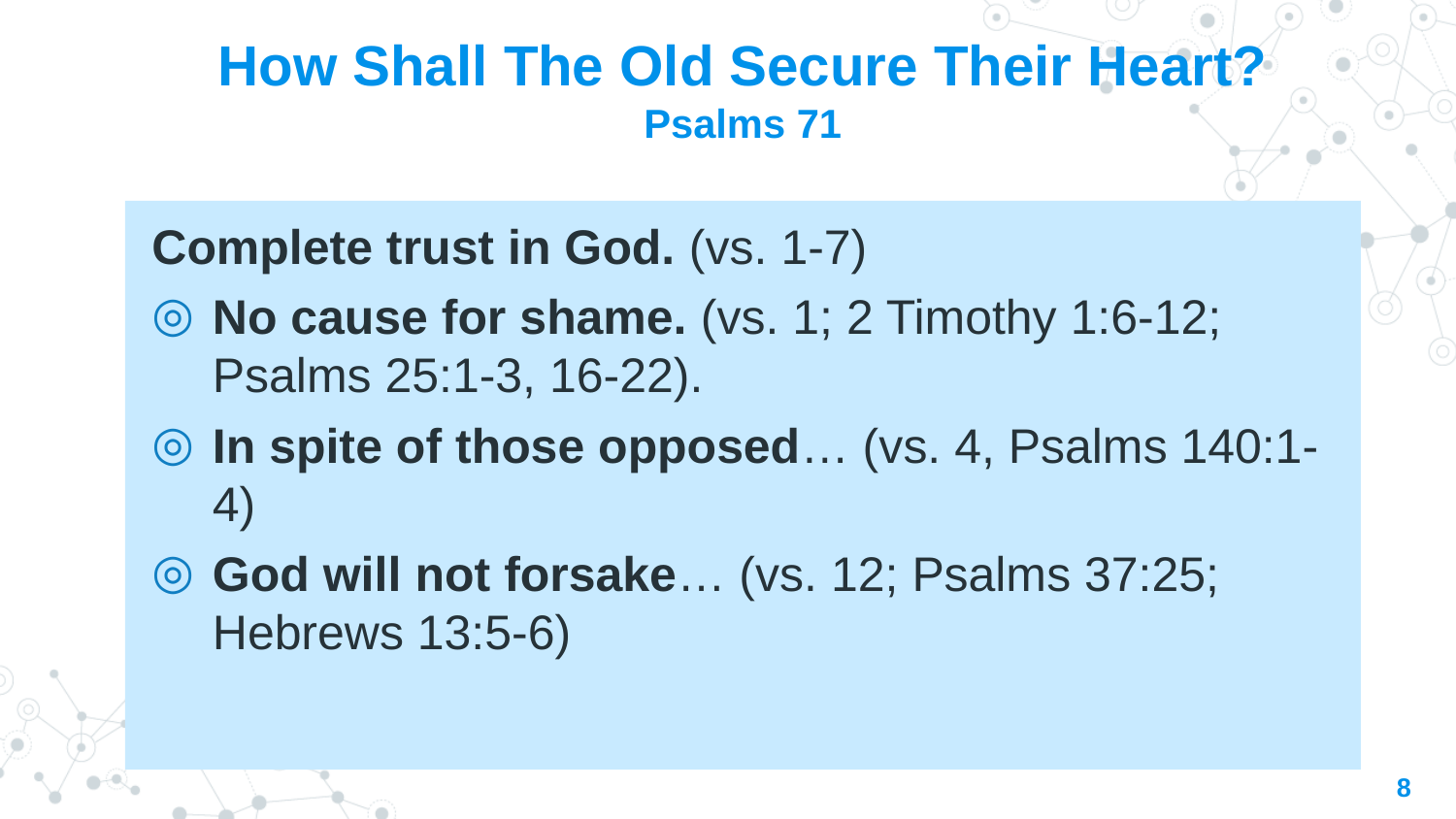

# How Shall The Old Secure Their Heart? Psalms 71
Complete trust in God. (vs. 1-7)
No cause for shame. (vs. 1; 2 Timothy 1:6-12;
Psalms 25:1-3, 16-22).
In spite of those opposed… (vs. 4, Psalms 140:1-4)
God will not forsake… (vs. 12; Psalms 37:25;
Hebrews 13:5-6)
8